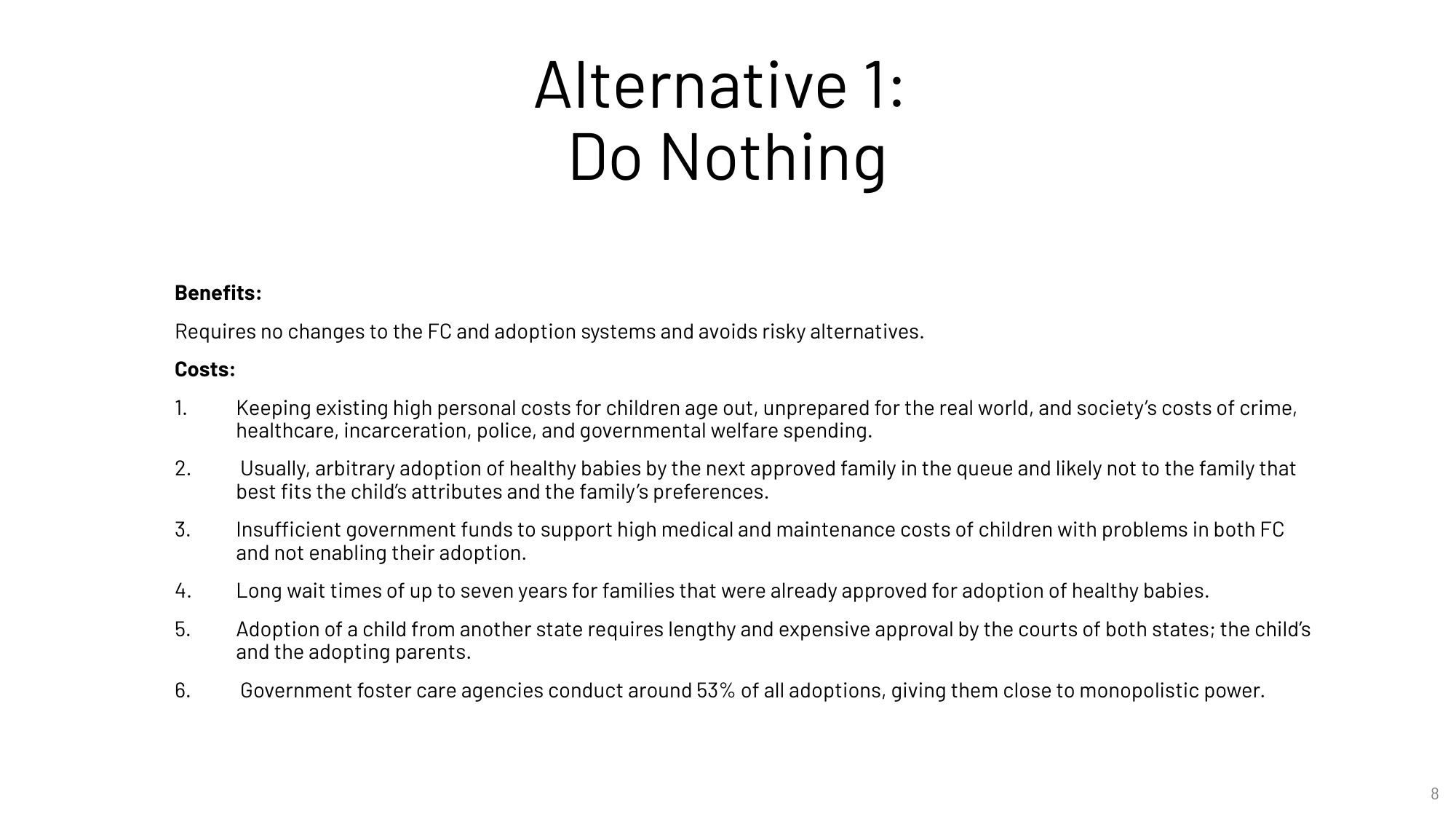

# Alternative 1: Do Nothing
Alternative 1:
Do Nothing
Benefits:
Requires no changes to the FC and adoption systems and avoids risky alternatives.
Costs:
Keeping existing high personal costs for children age out, unprepared for the real world, and society’s costs of crime, healthcare, incarceration, police, and governmental welfare spending.
 Usually, arbitrary adoption of healthy babies by the next approved family in the queue and likely not to the family that best fits the child’s attributes and the family’s preferences.
Insufficient government funds to support high medical and maintenance costs of children with problems in both FC and not enabling their adoption.
Long wait times of up to seven years for families that were already approved for adoption of healthy babies.
Adoption of a child from another state requires lengthy and expensive approval by the courts of both states; the child’s and the adopting parents.
 Government foster care agencies conduct around 53% of all adoptions, giving them close to monopolistic power.

8